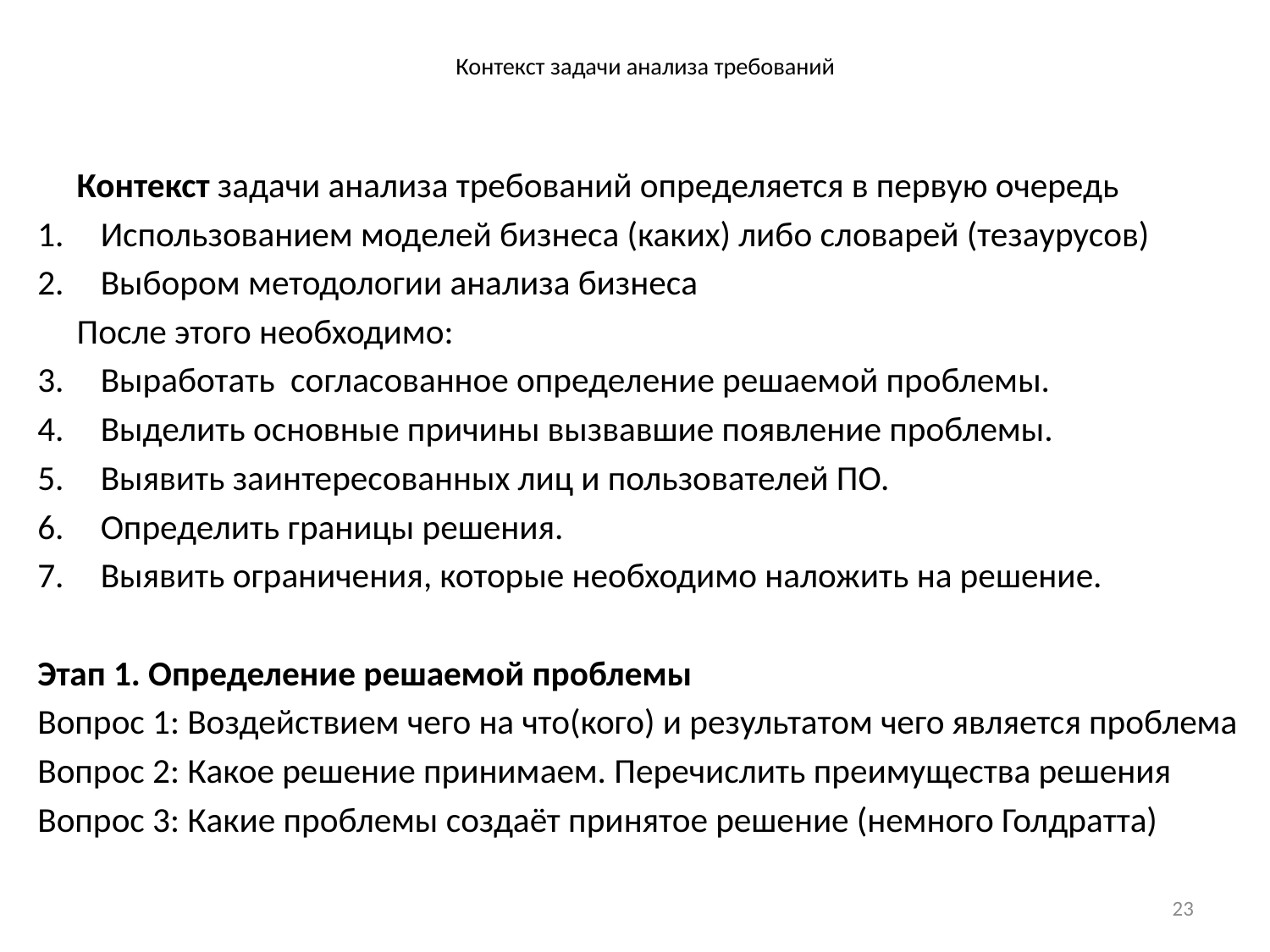

# Контекст задачи анализа требований
     Контекст задачи анализа требований определяется в первую очередь
Использованием моделей бизнеса (каких) либо словарей (тезаурусов)
Выбором методологии анализа бизнеса
     После этого необходимо:
Выработать  согласованное определение решаемой проблемы.
Выделить основные причины вызвавшие появление проблемы.
Выявить заинтересованных лиц и пользователей ПО.
Определить границы решения.
Выявить ограничения, которые необходимо наложить на решение.

Этап 1. Определение решаемой проблемы
Вопрос 1: Воздействием чего на что(кого) и результатом чего является проблема
Вопрос 2: Какое решение принимаем. Перечислить преимущества решения
Вопрос 3: Какие проблемы создаёт принятое решение (немного Голдратта)
23